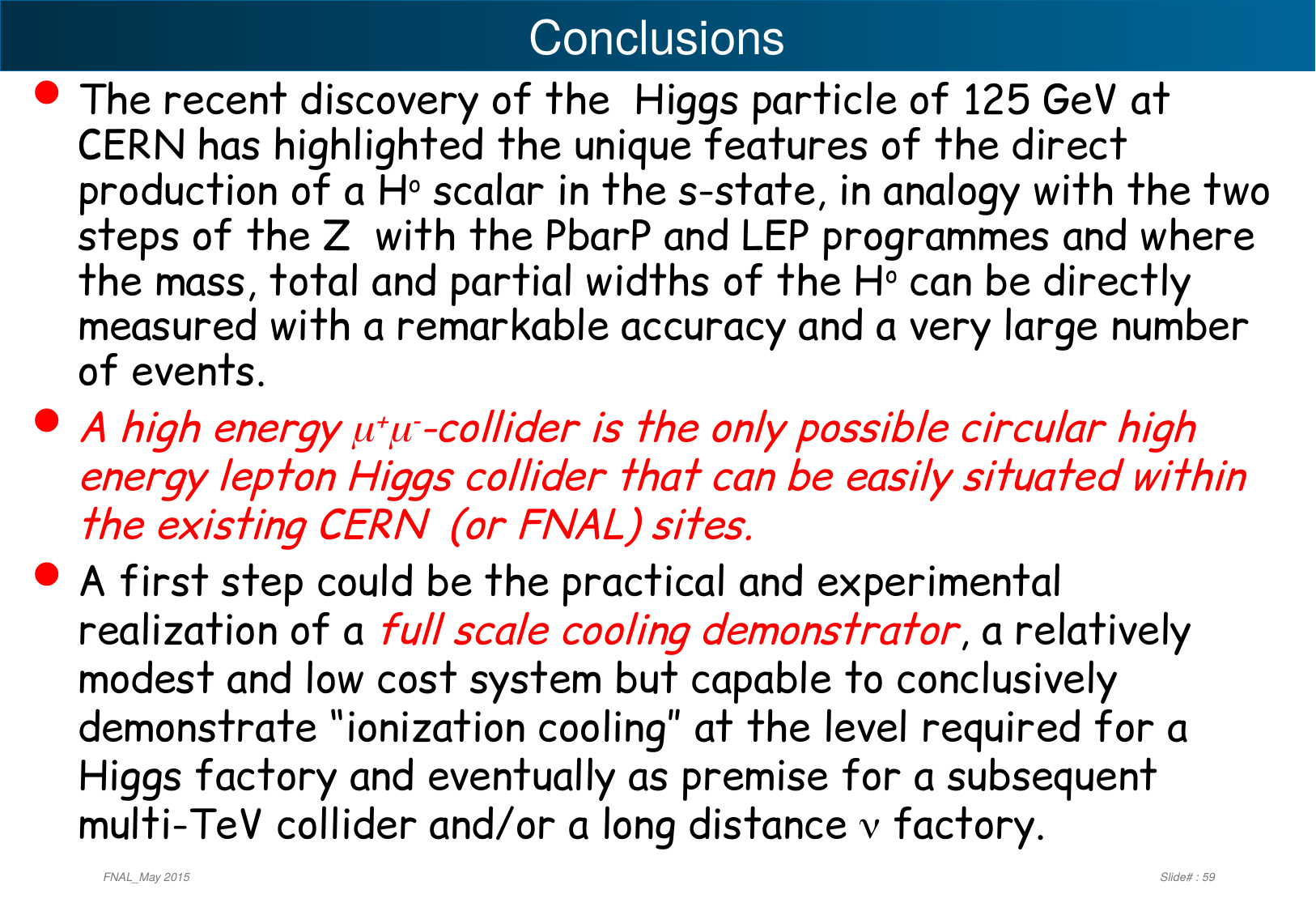

# Conclusions
The recent discovery of the  Higgs particle of 125 GeV at CERN has highlighted the unique features of the direct production of a Ho scalar in the s-state, in analogy with the two steps of the Z  with the PbarP and LEP programmes and where the mass, total and partial widths of the Ho can be directly measured with a remarkable accuracy and a very large number of events.
A high energy μ+μ−-collider is the only possible circular high energy lepton Higgs collider that can be easily situated within the existing CERN  (or FNAL) sites.
A first step could be the practical and experimental  realization of a full scale cooling demonstrator, a relatively modest and low cost system but capable to conclusively demonstrate “ionization cooling” at the level required for a Higgs factory and eventually as premise for a subsequent multi-TeV collider and/or a long distance ν factory.

FNAL_May 2015
Slide# : 59